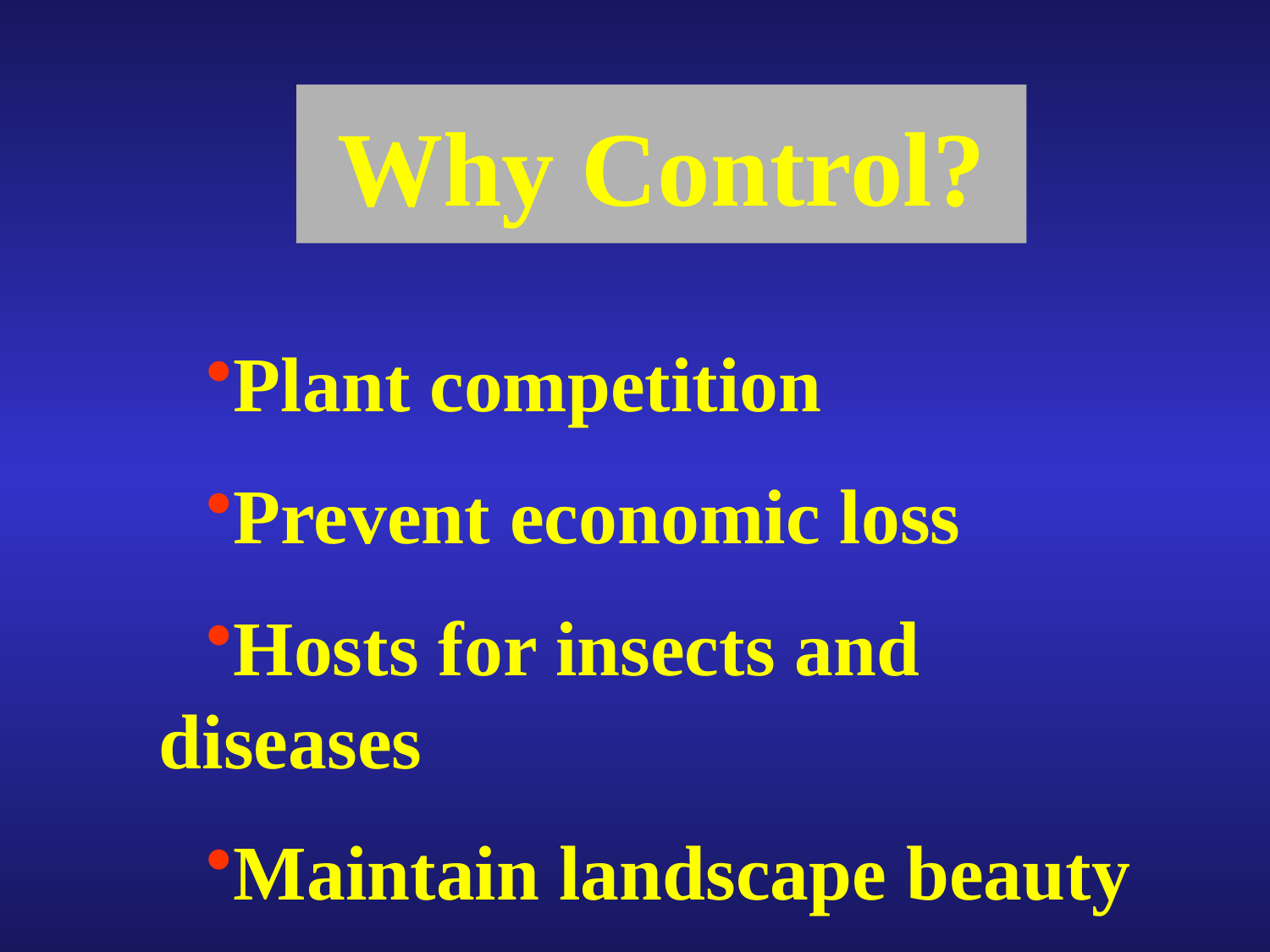

# Why Control?
Plant competition
Prevent economic loss
Hosts for insects and diseases
Maintain landscape beauty